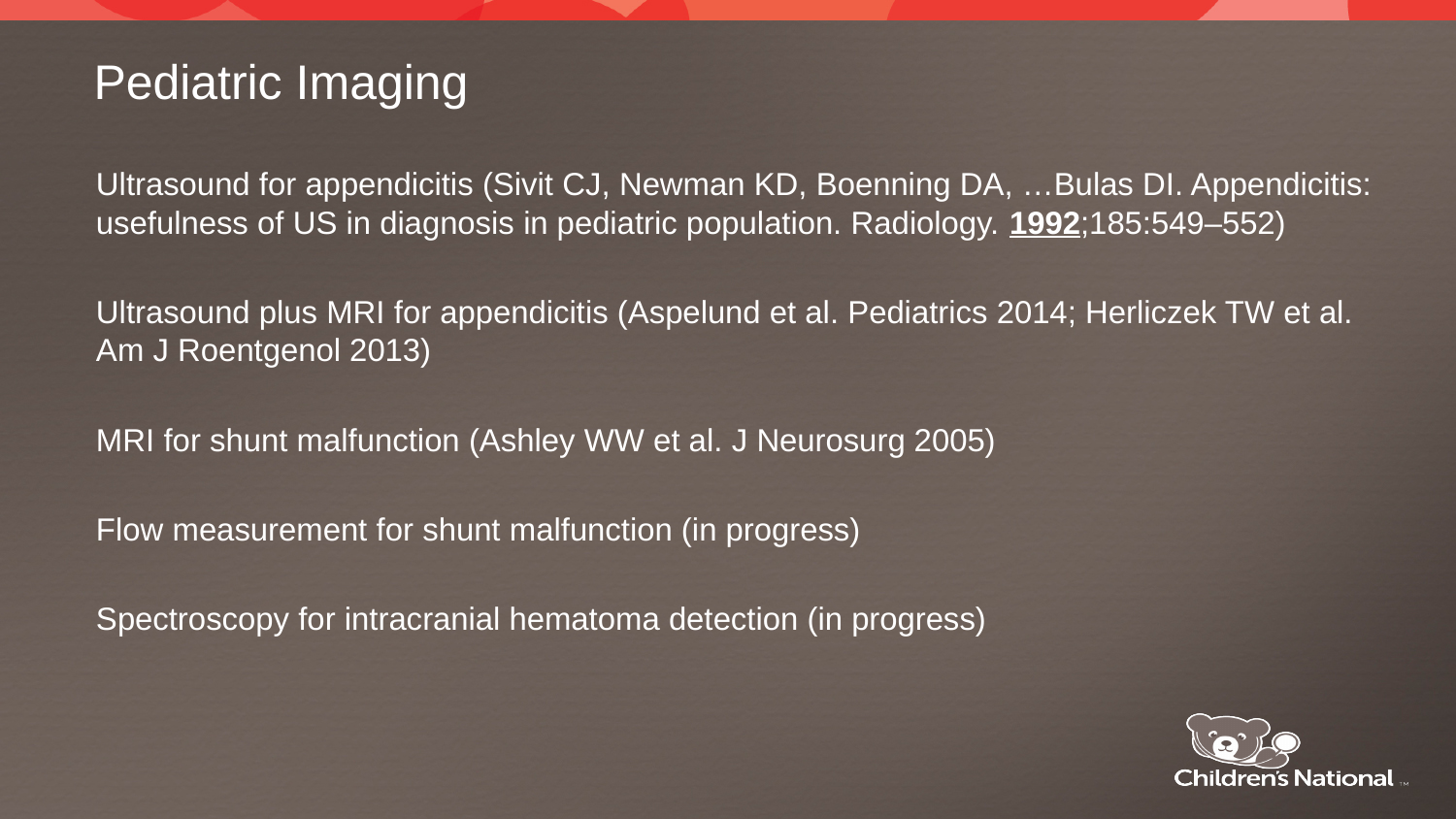

# Pediatric Imaging
Ultrasound for appendicitis (Sivit CJ, Newman KD, Boenning DA, …Bulas DI. Appendicitis: usefulness of US in diagnosis in pediatric population. Radiology. 1992;185:549–552)

Ultrasound plus MRI for appendicitis (Aspelund et al. Pediatrics 2014; Herliczek TW et al. Am J Roentgenol 2013)

MRI for shunt malfunction (Ashley WW et al. J Neurosurg 2005)

Flow measurement for shunt malfunction (in progress)

Spectroscopy for intracranial hematoma detection (in progress)